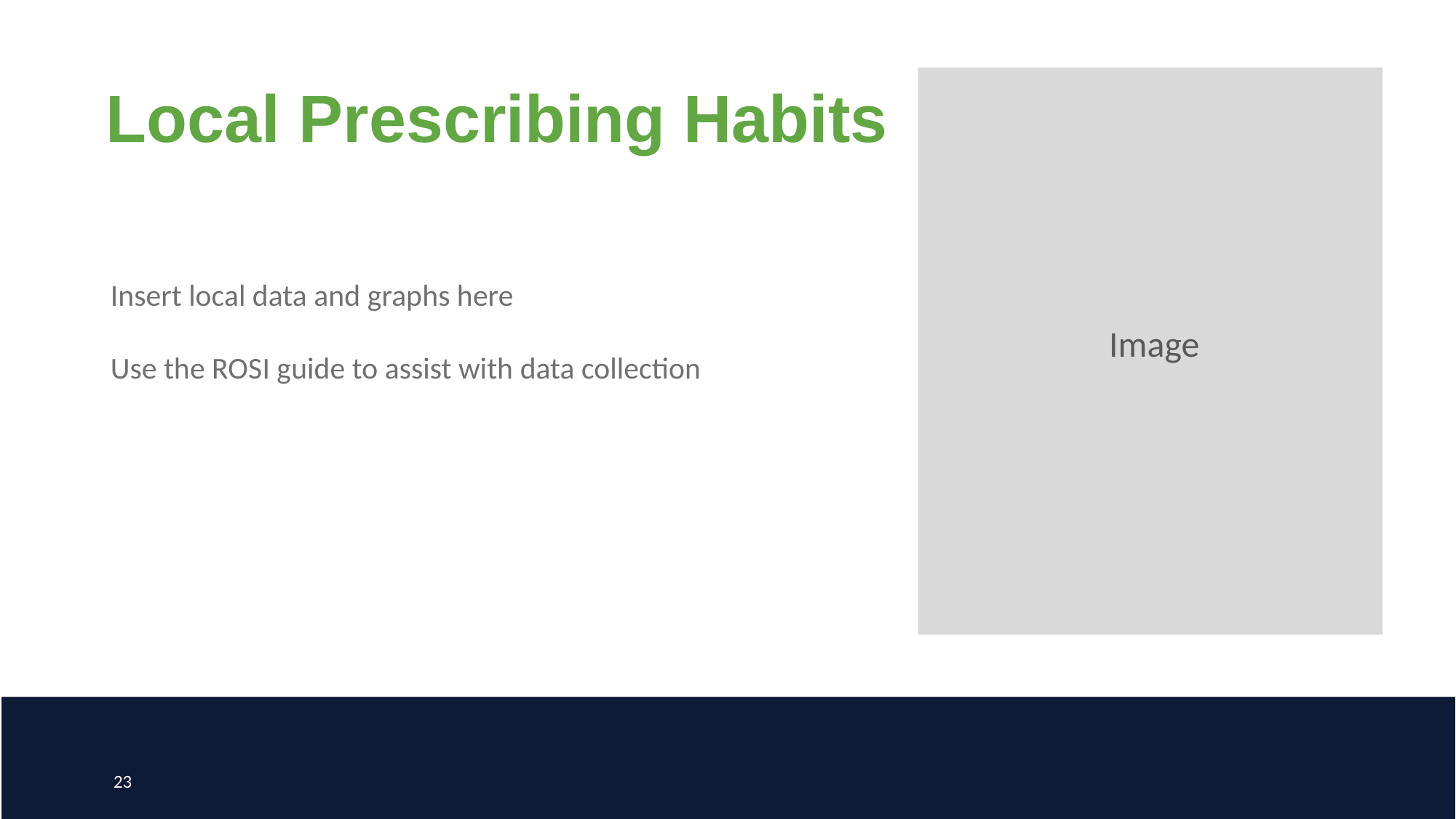

# Local Prescribing Habits
Insert local data and graphs here

Use the ROSI guide to assist with data collection
Image
23